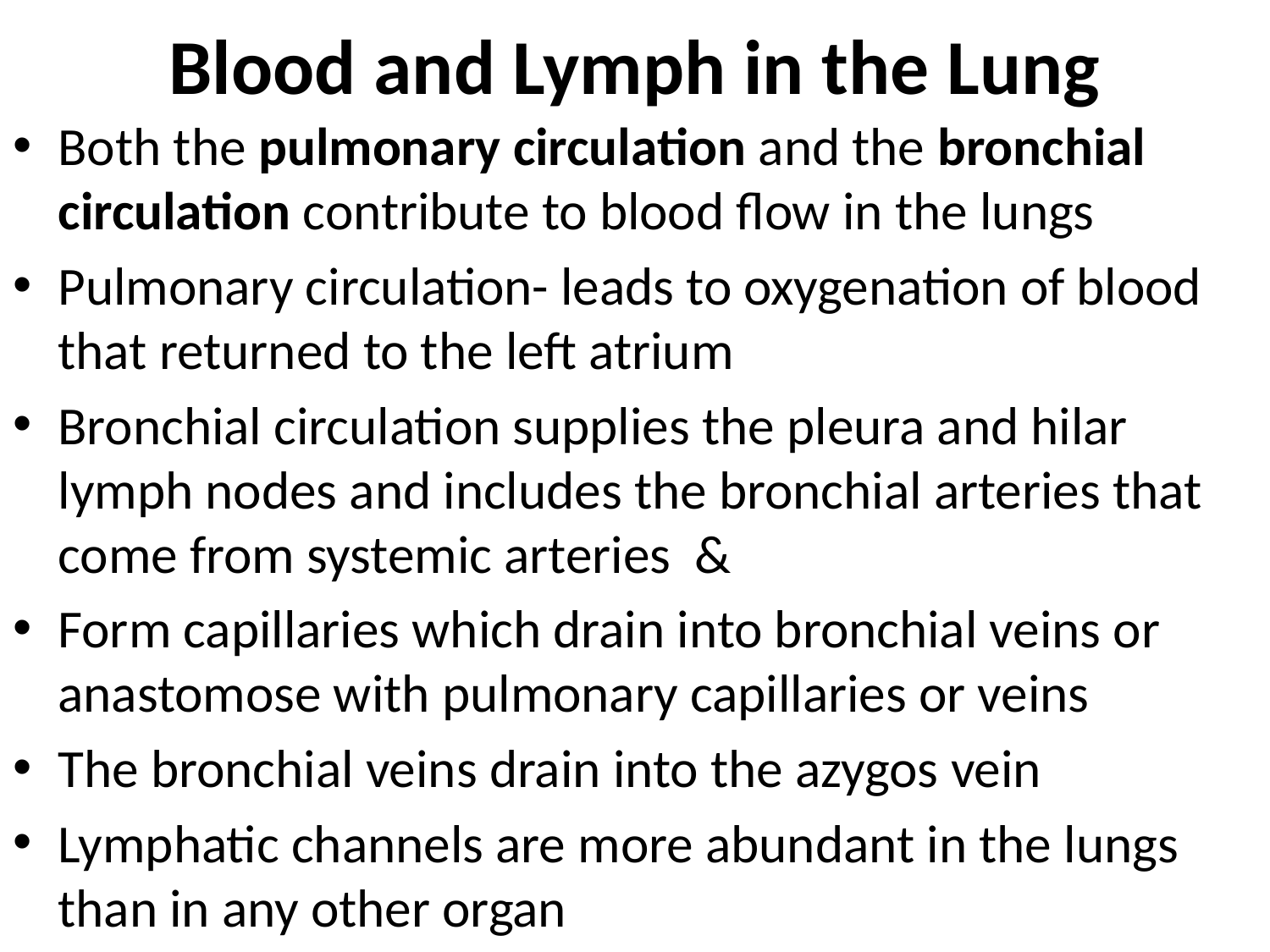

# Blood and Lymph in the Lung
Both the pulmonary circulation and the bronchial circulation contribute to blood flow in the lungs
Pulmonary circulation- leads to oxygenation of blood that returned to the left atrium
Bronchial circulation supplies the pleura and hilar lymph nodes and includes the bronchial arteries that come from systemic arteries  &
Form capillaries which drain into bronchial veins or anastomose with pulmonary capillaries or veins
The bronchial veins drain into the azygos vein
Lymphatic channels are more abundant in the lungs than in any other organ